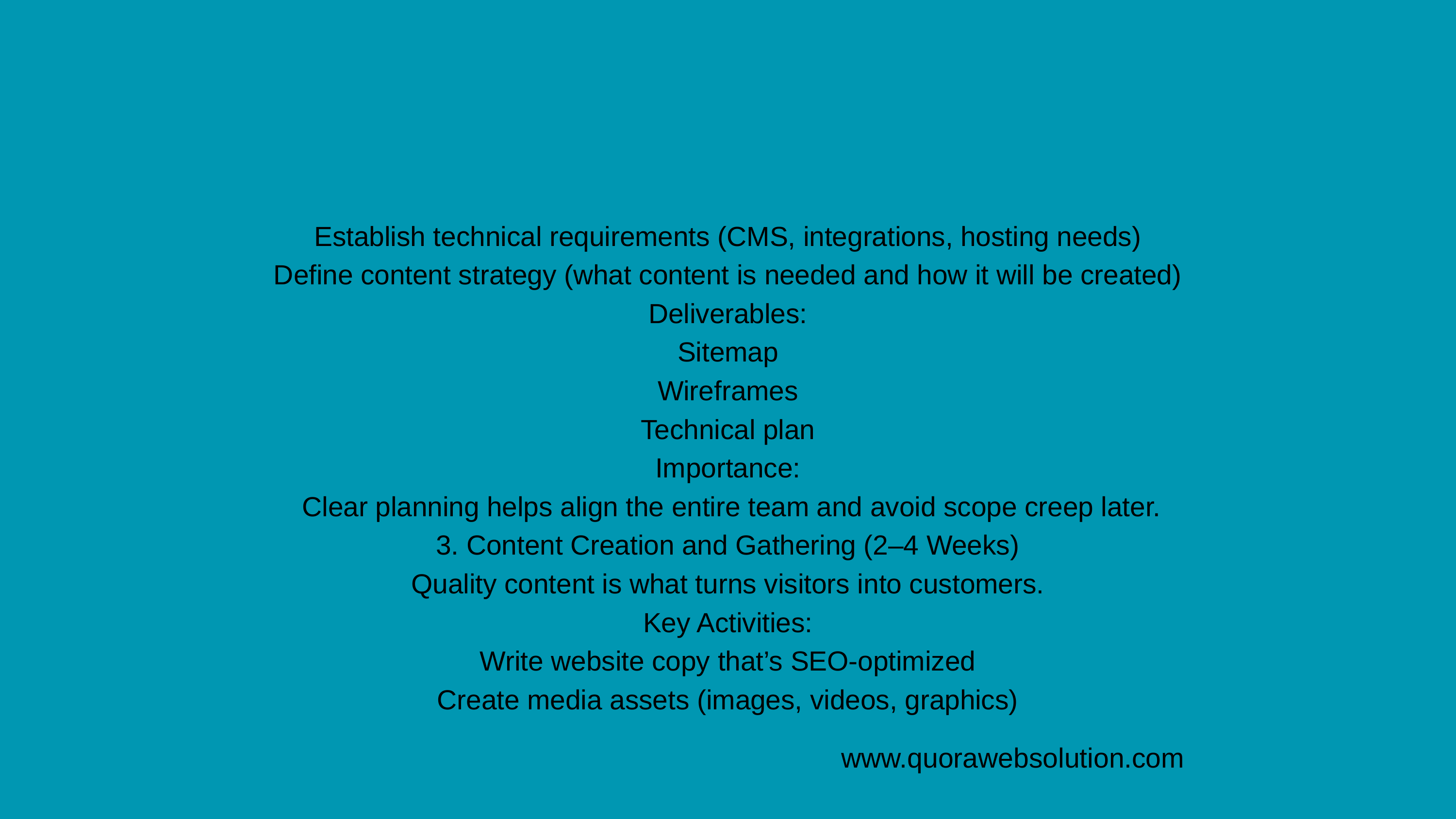

Establish technical requirements (CMS, integrations, hosting needs)
Define content strategy (what content is needed and how it will be created)
Deliverables:
Sitemap
Wireframes
Technical plan
Importance:
 Clear planning helps align the entire team and avoid scope creep later.
3. Content Creation and Gathering (2–4 Weeks)
Quality content is what turns visitors into customers.
Key Activities:
Write website copy that’s SEO-optimized
Create media assets (images, videos, graphics)
www.quorawebsolution.com